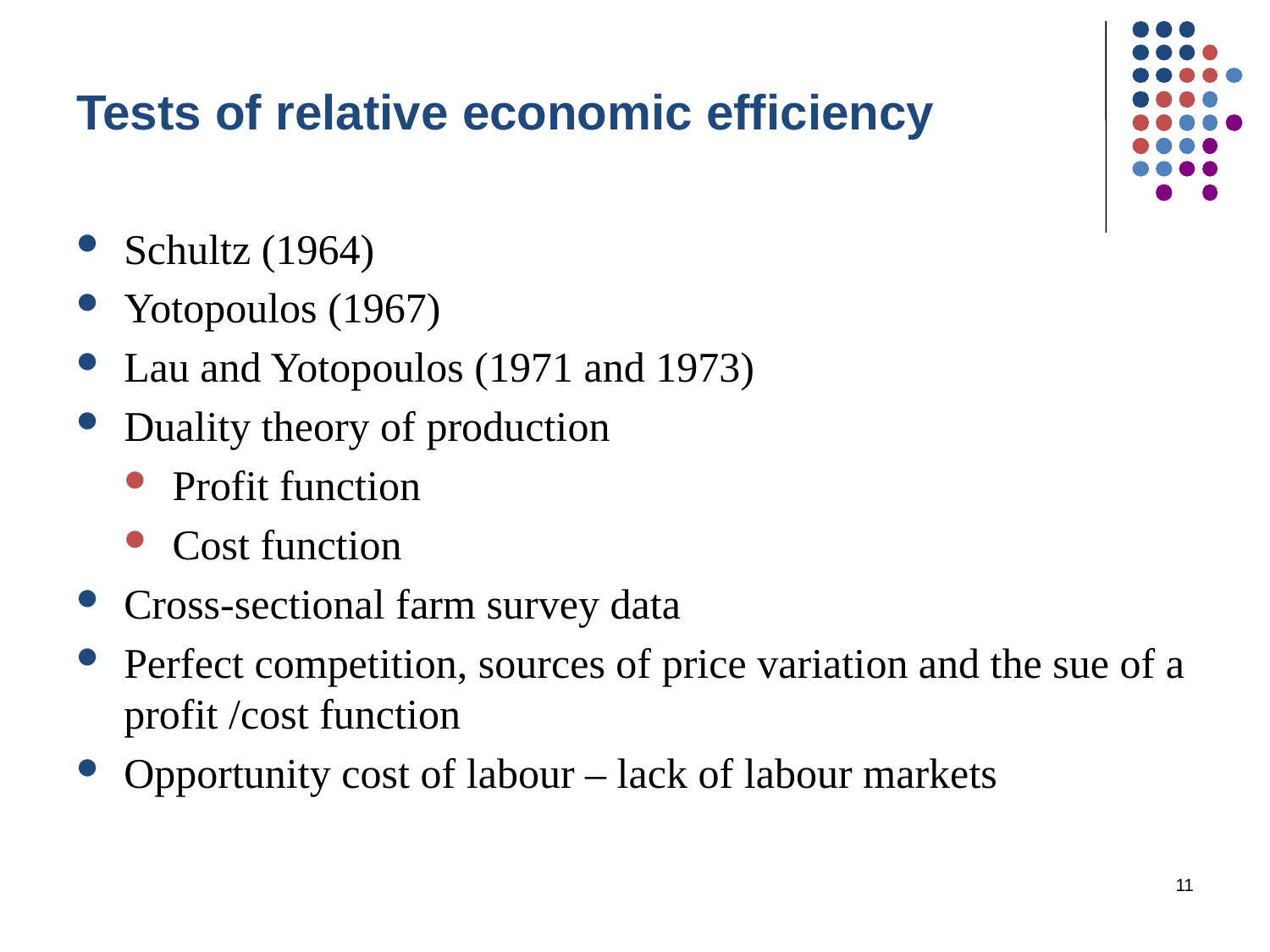

# Tests of relative economic efficiency

Schultz (1964)
Yotopoulos (1967)
Lau and Yotopoulos (1971 and 1973)
Duality theory of production
Profit function
Cost function
Cross-sectional farm survey data
Perfect competition, sources of price variation and the sue of a profit /cost function
Opportunity cost of labour – lack of labour markets

11